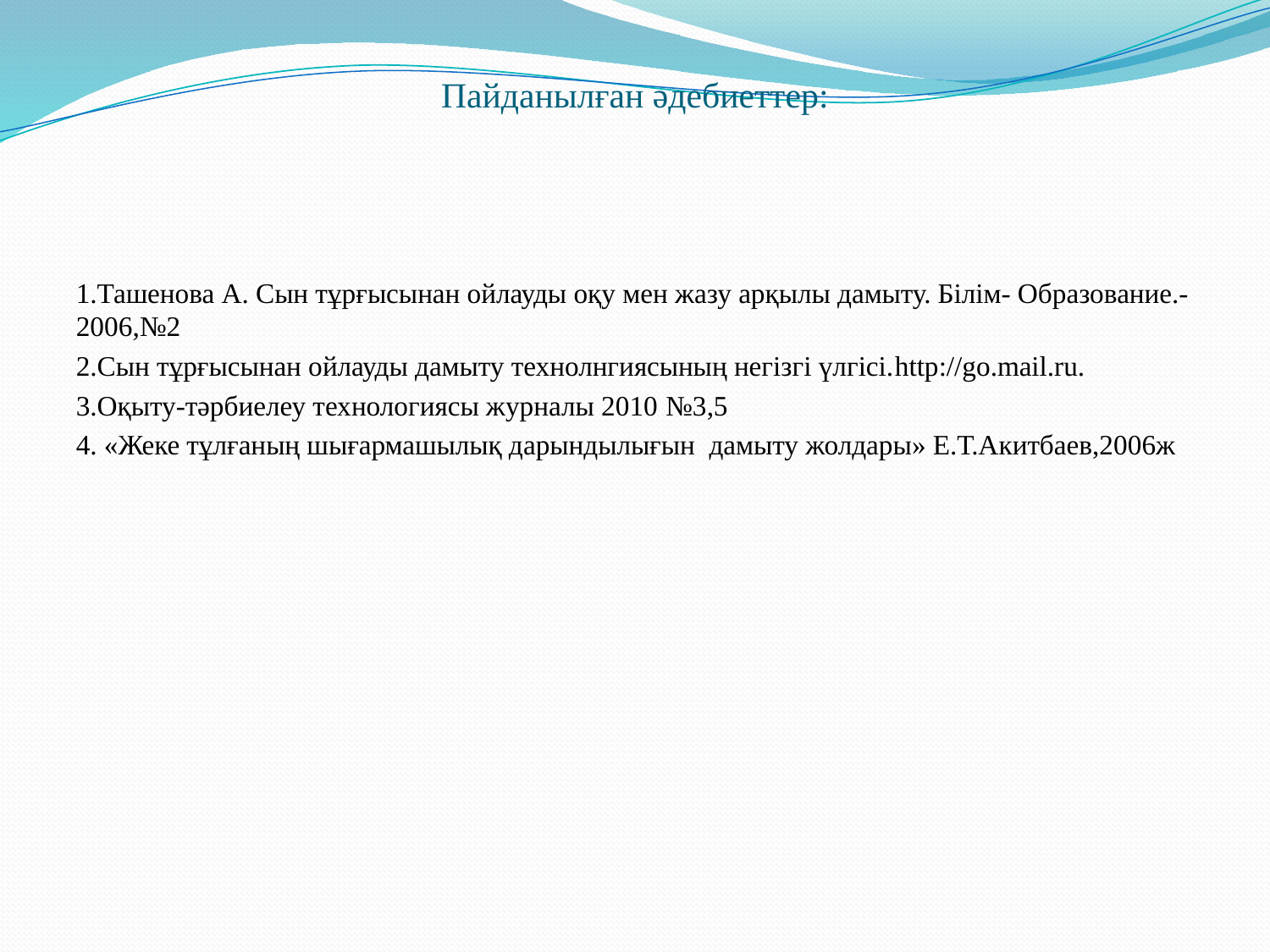

# Пайданылған әдебиеттер:
1.Ташенова А. Сын тұрғысынан ойлауды оқу мен жазу арқылы дамыту. Білім- Образование.-2006,№2
2.Сын тұрғысынан ойлауды дамыту технолнгиясының негізгі үлгісі.http://go.mail.ru.
3.Оқыту-тәрбиелеу технологиясы журналы 2010 №3,5
4. «Жеке тұлғаның шығармашылық дарындылығын  дамыту жолдары» Е.Т.Акитбаев,2006ж